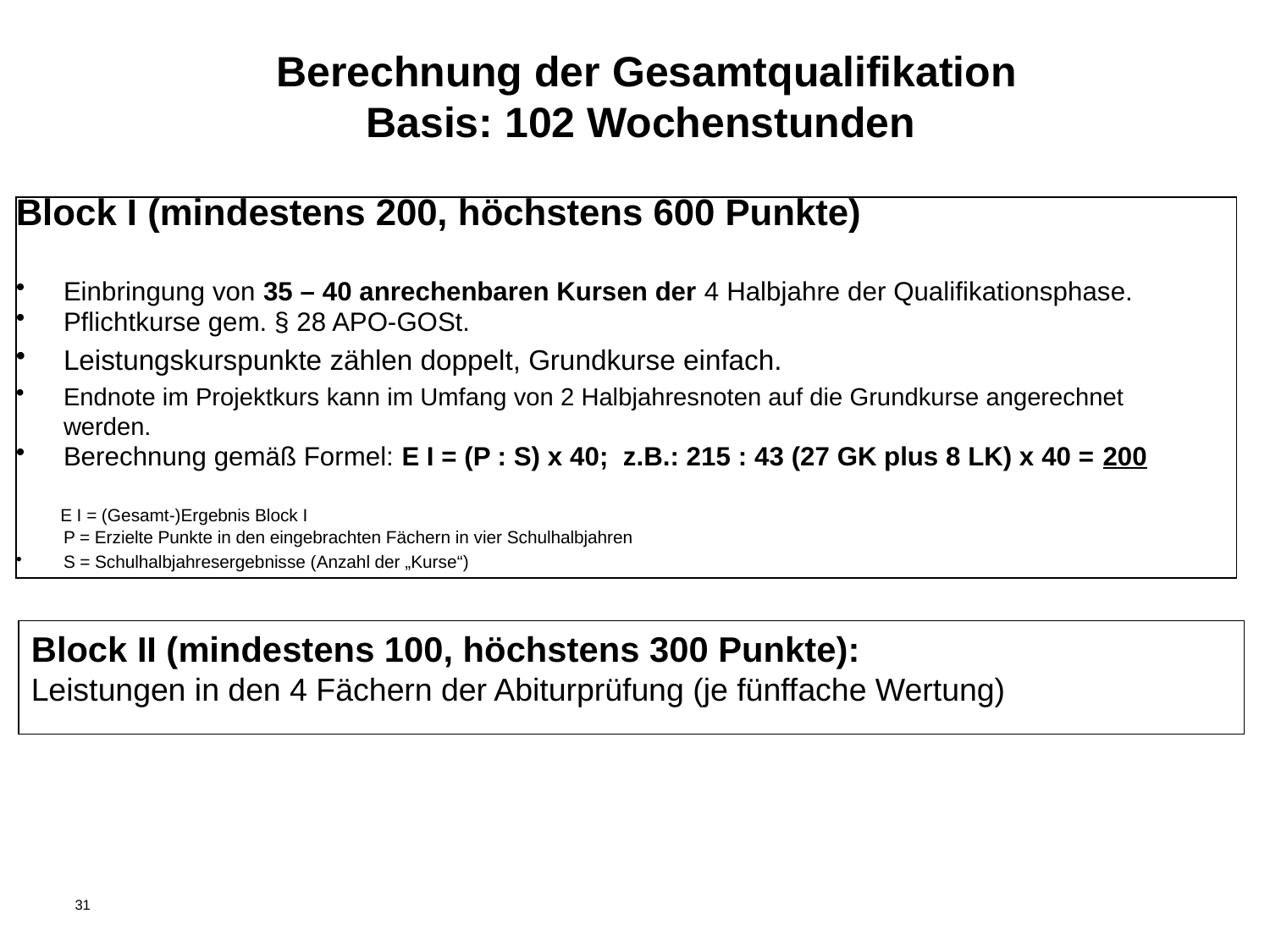

Berechnung der Gesamtqualifikation
Basis: 102 Wochenstunden

Block I (mindestens 200, höchstens 600 Punkte)

Einbringung von 35 – 40 anrechenbaren Kursen der 4 Halbjahre der Qualifikationsphase.
Pflichtkurse gem. § 28 APO-GOSt.
Leistungskurspunkte zählen doppelt, Grundkurse einfach.
Endnote im Projektkurs kann im Umfang von 2 Halbjahresnoten auf die Grundkurse angerechnet
werden.
Berechnung gemäß Formel: E I = (P : S) x 40;  z.B.: 215 : 43 (27 GK plus 8 LK) x 40 = 200
      E I = (Gesamt-)Ergebnis Block I
	P = Erzielte Punkte in den eingebrachten Fächern in vier Schulhalbjahren
S = Schulhalbjahresergebnisse (Anzahl der „Kurse“)

Block II (mindestens 100, höchstens 300 Punkte):
Leistungen in den 4 Fächern der Abiturprüfung (je fünffache Wertung)
31